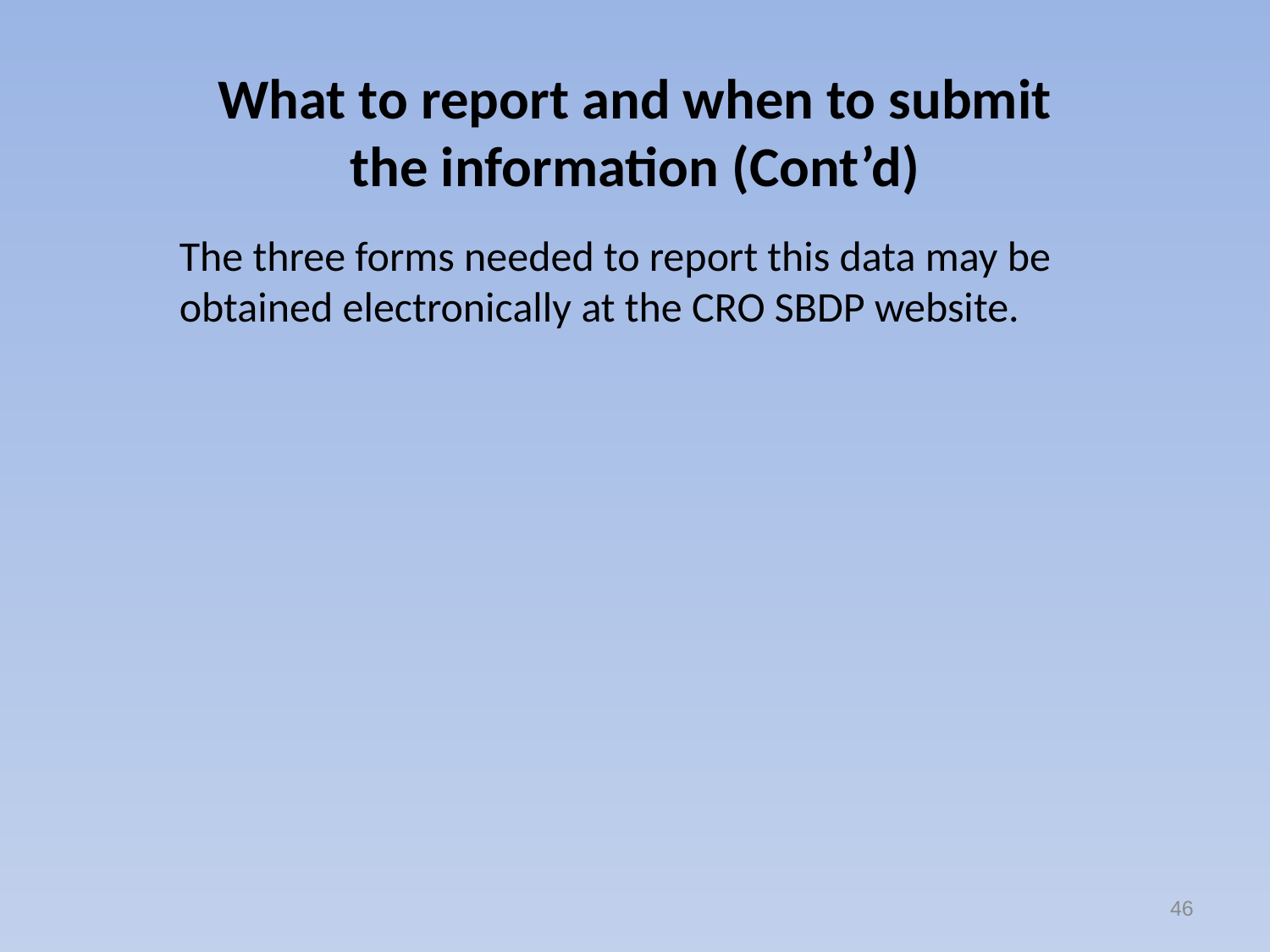

What to report and when to submit
the information (Cont’d)
The three forms needed to report this data may be obtained electronically at the CRO SBDP website.
46